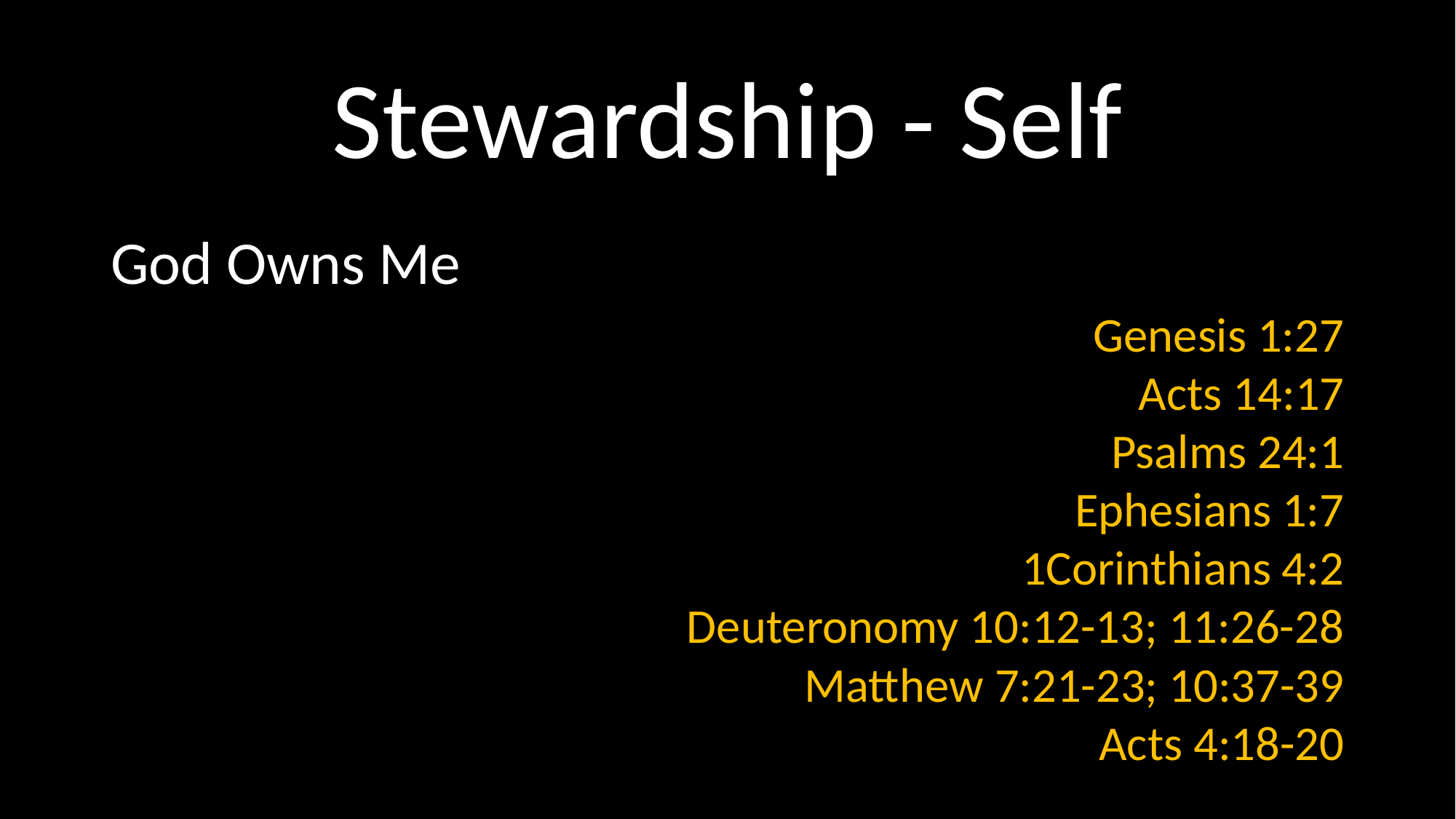

# Stewardship - Self
God Owns Me
Genesis 1:27
Acts 14:17
Psalms 24:1
Ephesians 1:7
1Corinthians 4:2
Deuteronomy 10:12-13; 11:26-28
Matthew 7:21-23; 10:37-39
Acts 4:18-20